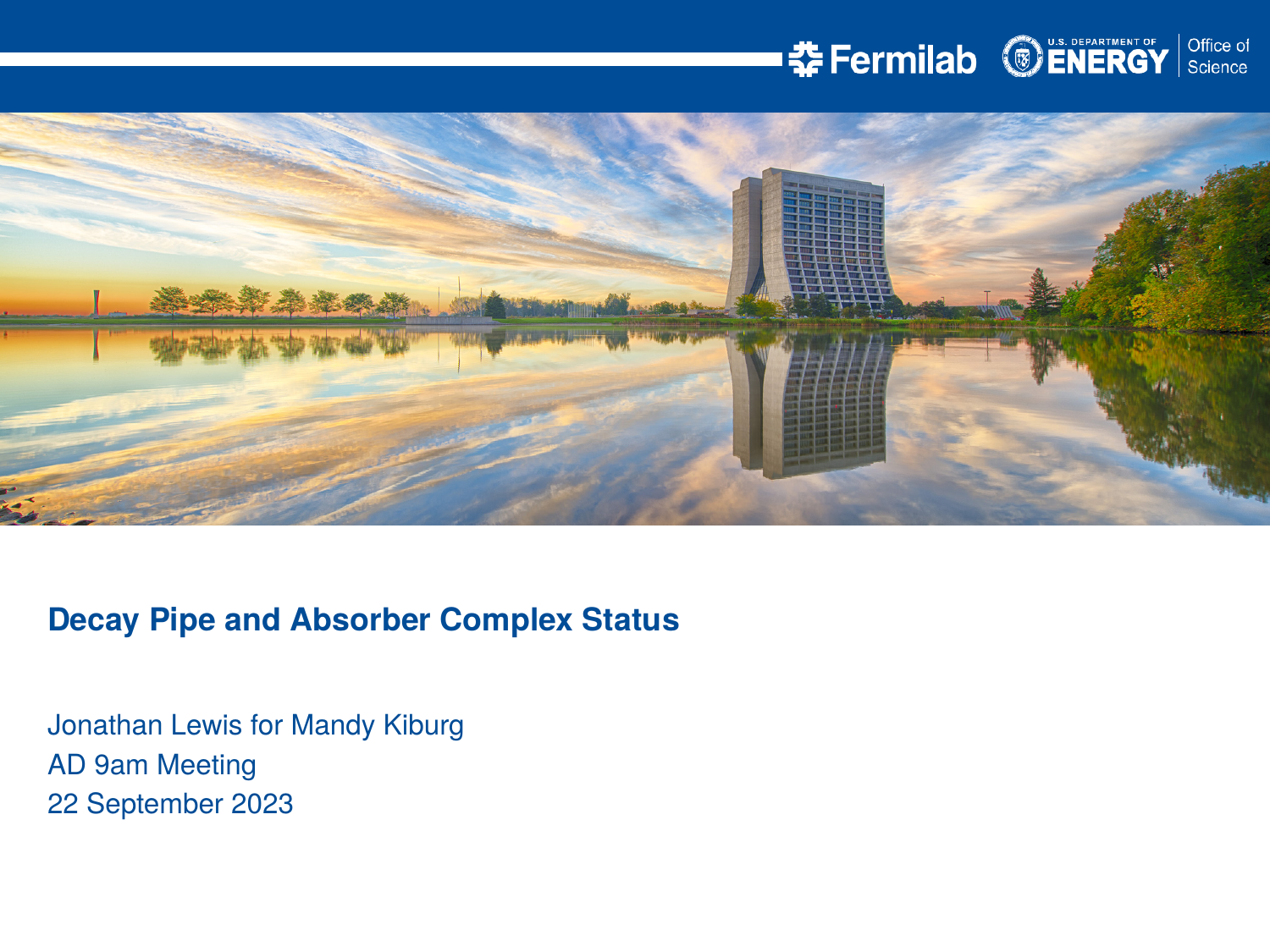

Decay Pipe and Absorber Complex Status
Jonathan Lewis for Mandy Kiburg
AD 9am Meeting
22 September 2023